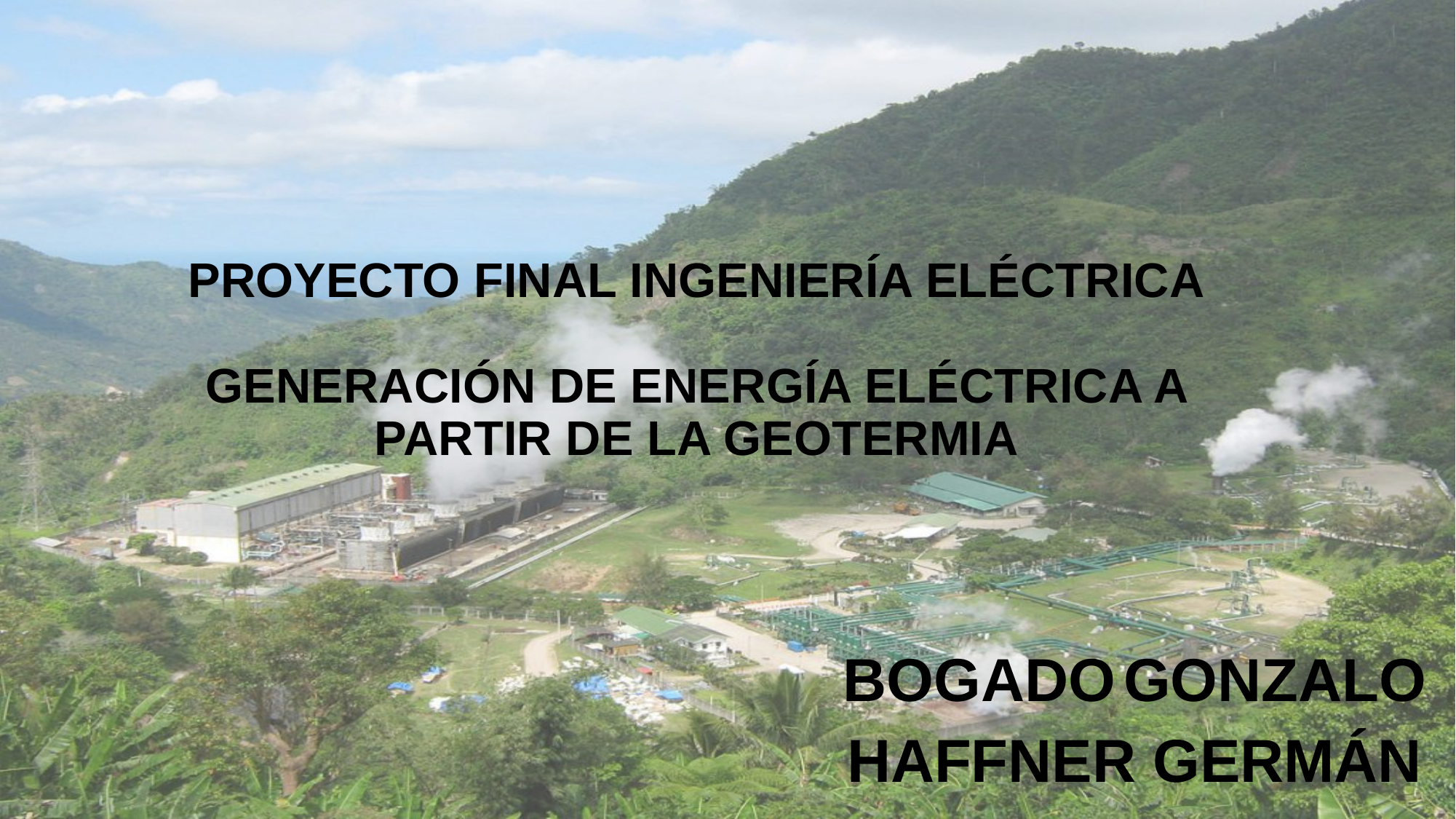

# PROYECTO FINAL INGENIERÍA ELÉCTRICA GENERACIÓN DE ENERGÍA ELÉCTRICA A PARTIR DE LA GEOTERMIA
BOGADO GONZALO
HAFFNER GERMÁN